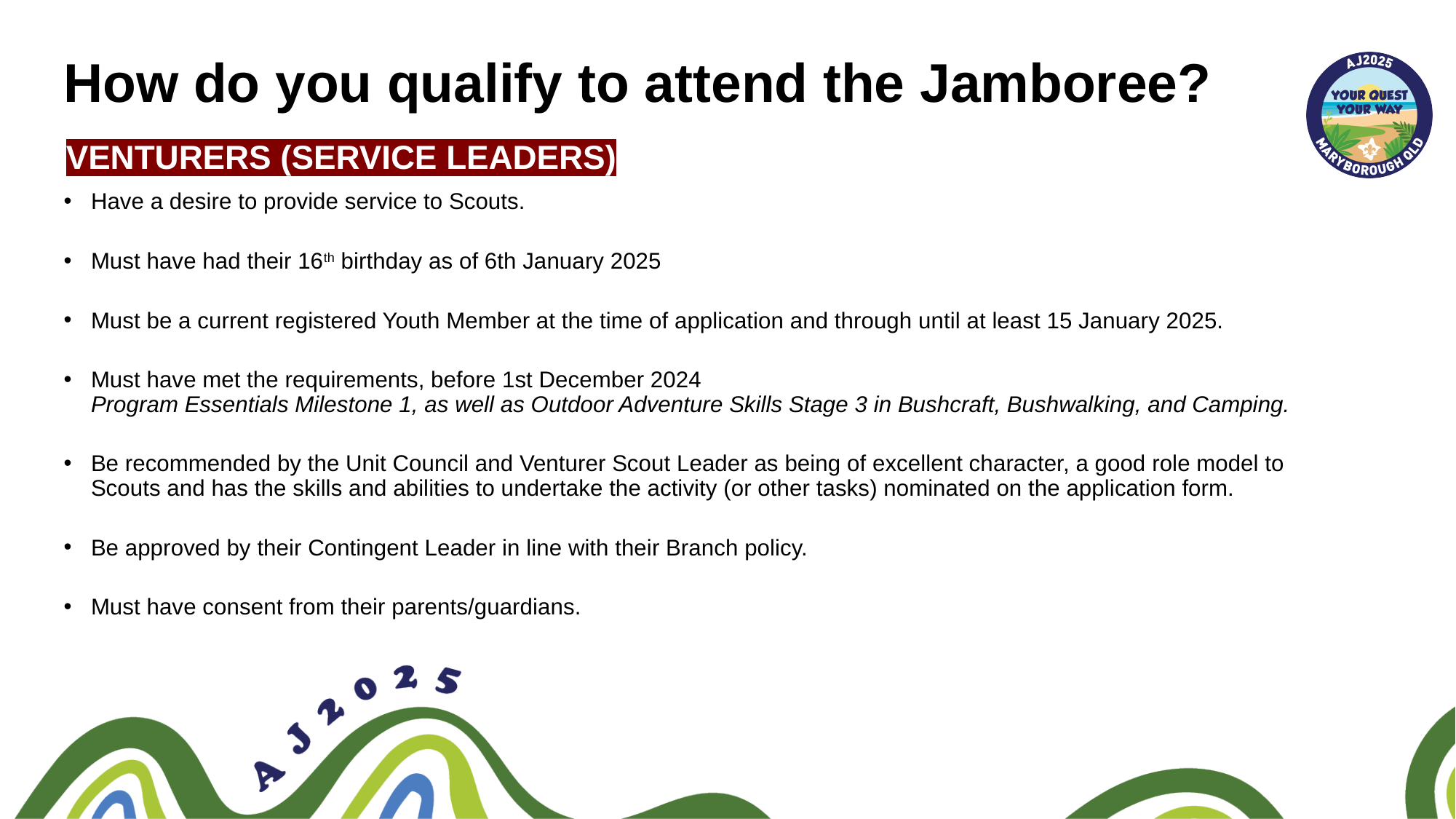

# How do you qualify to attend the Jamboree?
VENTURERS (SERVICE LEADERS)
Have a desire to provide service to Scouts.
Must have had their 16th birthday as of 6th January 2025
Must be a current registered Youth Member at the time of application and through until at least 15 January 2025.
Must have met the requirements, before 1st December 2024
Program Essentials Milestone 1, as well as Outdoor Adventure Skills Stage 3 in Bushcraft, Bushwalking, and Camping.
Be recommended by the Unit Council and Venturer Scout Leader as being of excellent character, a good role model to Scouts and has the skills and abilities to undertake the activity (or other tasks) nominated on the application form.
Be approved by their Contingent Leader in line with their Branch policy.
Must have consent from their parents/guardians.